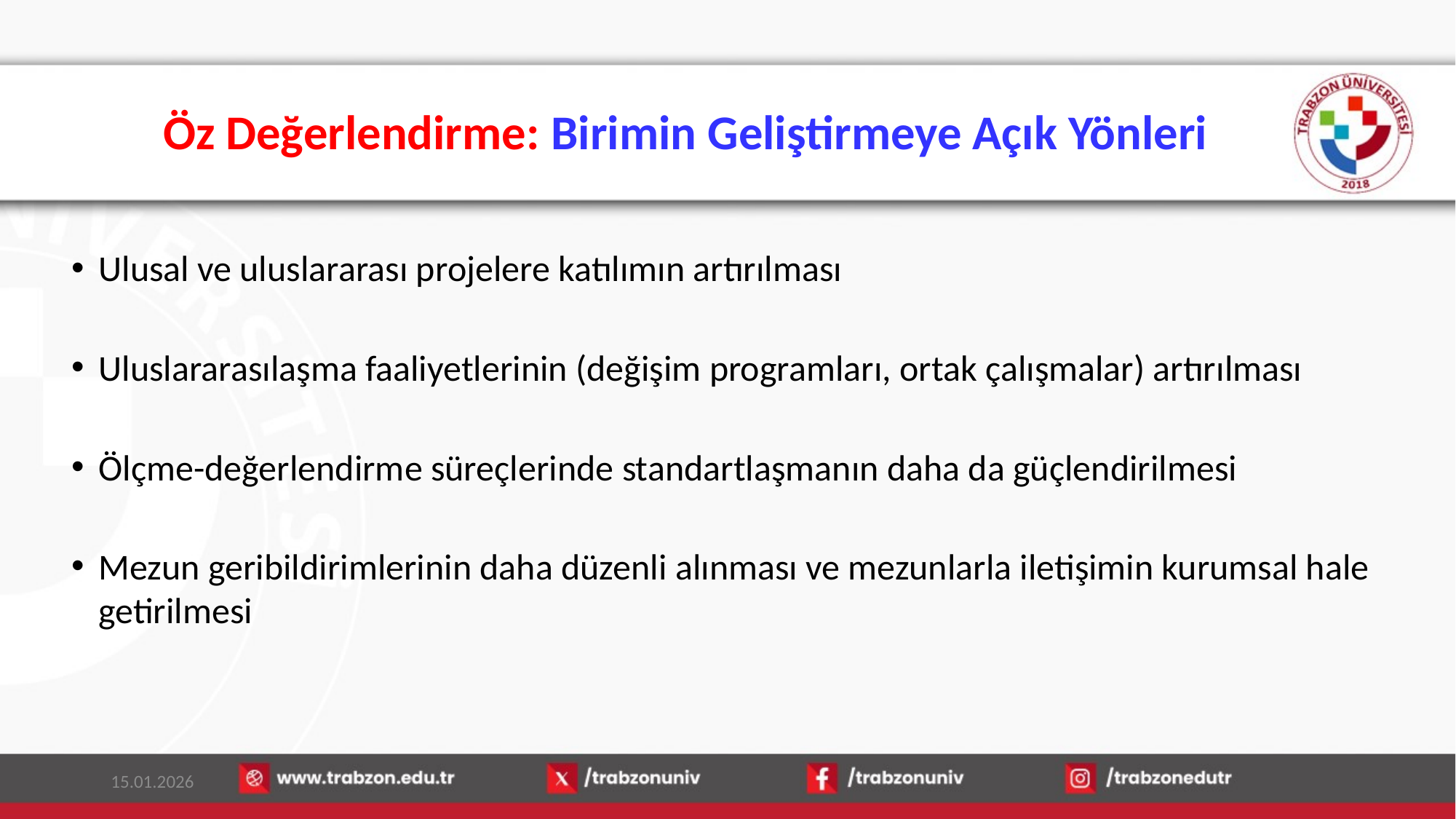

# Öz Değerlendirme: Birimin Geliştirmeye Açık Yönleri
Ulusal ve uluslararası projelere katılımın artırılması

Uluslararasılaşma faaliyetlerinin (değişim programları, ortak çalışmalar) artırılması

Ölçme-değerlendirme süreçlerinde standartlaşmanın daha da güçlendirilmesi

Mezun geribildirimlerinin daha düzenli alınması ve mezunlarla iletişimin kurumsal hale getirilmesi

15.01.2026
82